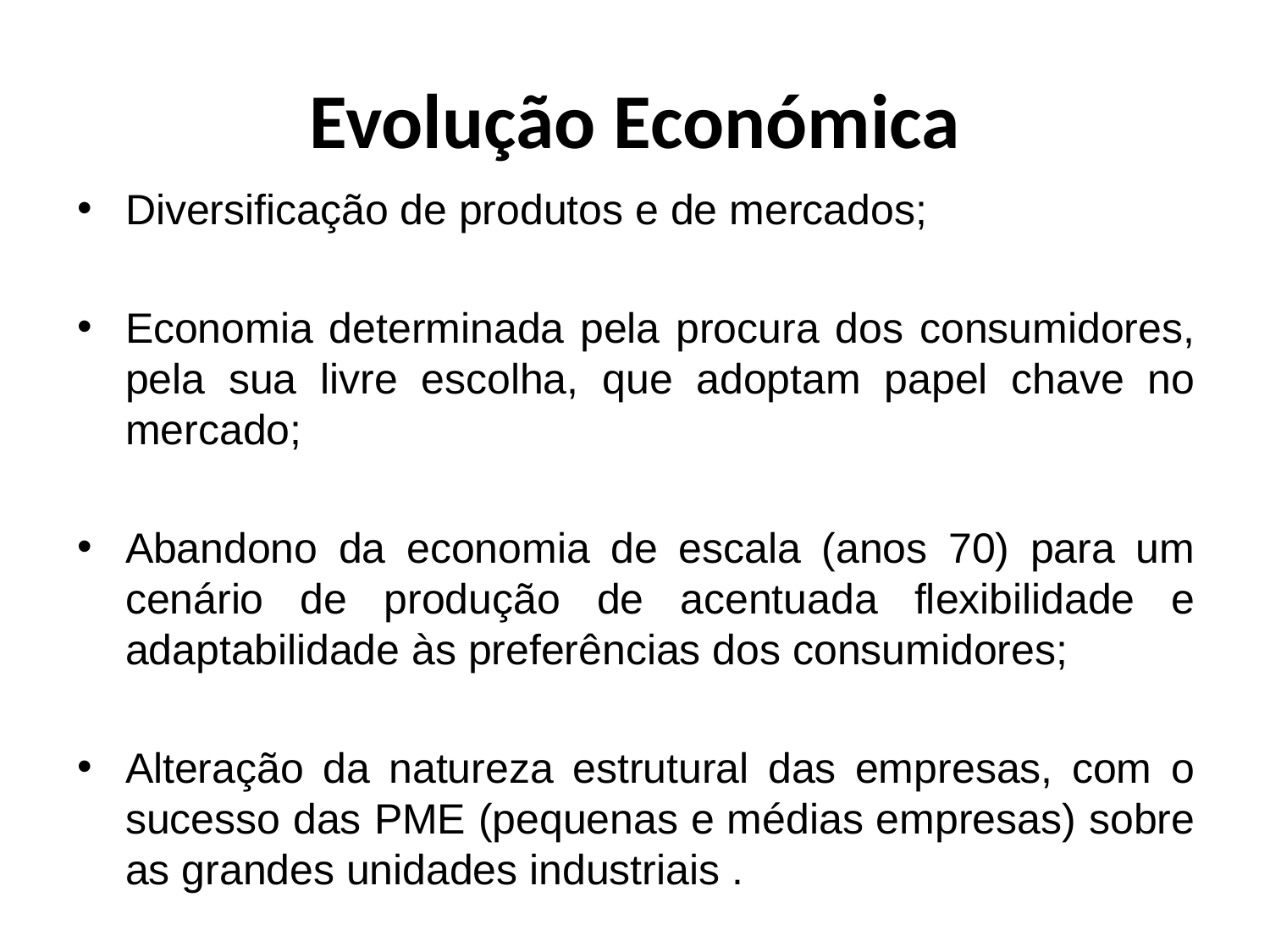

# Evolução Económica
Diversificação de produtos e de mercados;

Economia determinada pela procura dos consumidores, pela sua livre escolha, que adoptam papel chave no mercado;

Abandono da economia de escala (anos 70) para um cenário de produção de acentuada flexibilidade e adaptabilidade às preferências dos consumidores;

Alteração da natureza estrutural das empresas, com o sucesso das PME (pequenas e médias empresas) sobre as grandes unidades industriais .